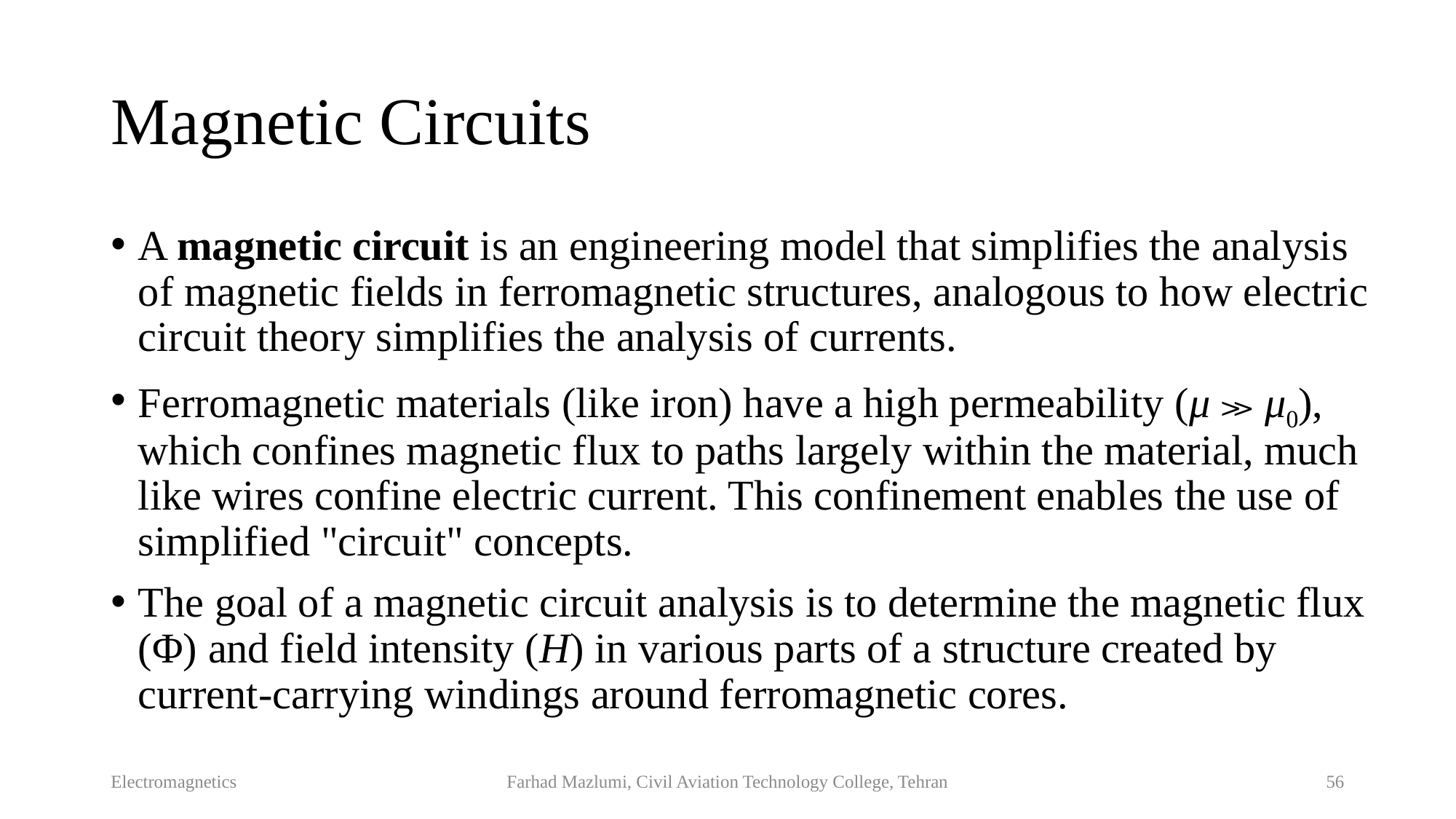

# Magnetic Circuits
A magnetic circuit is an engineering model that simplifies the analysis of magnetic fields in ferromagnetic structures, analogous to how electric circuit theory simplifies the analysis of currents.
Ferromagnetic materials (like iron) have a high permeability (μ ≫ μ0), which confines magnetic flux to paths largely within the material, much like wires confine electric current. This confinement enables the use of simplified "circuit" concepts.
The goal of a magnetic circuit analysis is to determine the magnetic flux (Φ) and field intensity (H) in various parts of a structure created by current-carrying windings around ferromagnetic cores.
Electromagnetics
Farhad Mazlumi, Civil Aviation Technology College, Tehran
56